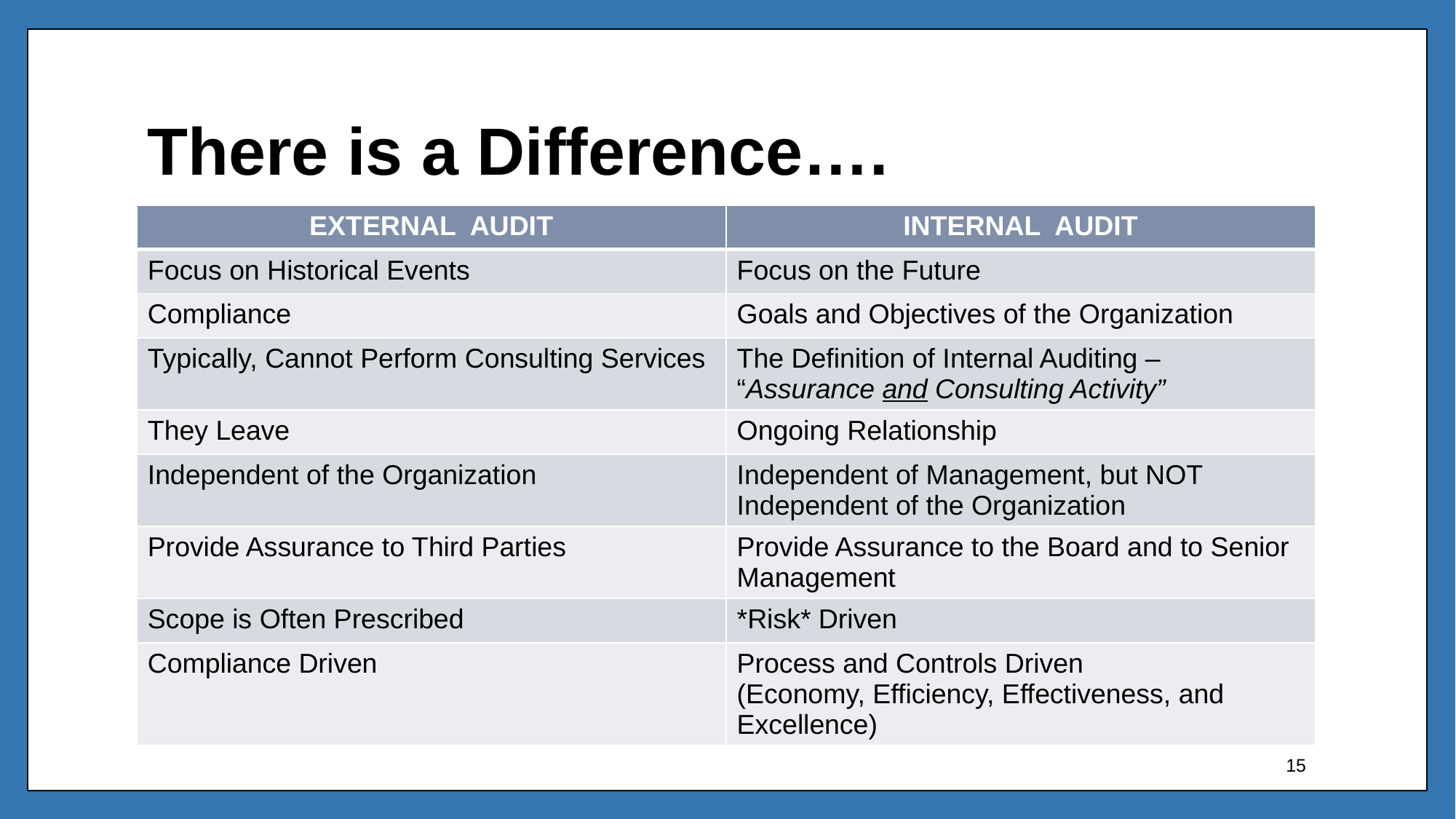

# There is a Difference….
| EXTERNAL AUDIT | INTERNAL AUDIT |
| --- | --- |
| Focus on Historical Events | Focus on the Future |
| Compliance | Goals and Objectives of the Organization |
| Typically, Cannot Perform Consulting Services | The Definition of Internal Auditing – “Assurance and Consulting Activity” |
| They Leave | Ongoing Relationship |
| Independent of the Organization | Independent of Management, but NOT Independent of the Organization |
| Provide Assurance to Third Parties | Provide Assurance to the Board and to Senior Management |
| Scope is Often Prescribed | \*Risk\* Driven |
| Compliance Driven | Process and Controls Driven (Economy, Efficiency, Effectiveness, and Excellence) |
15